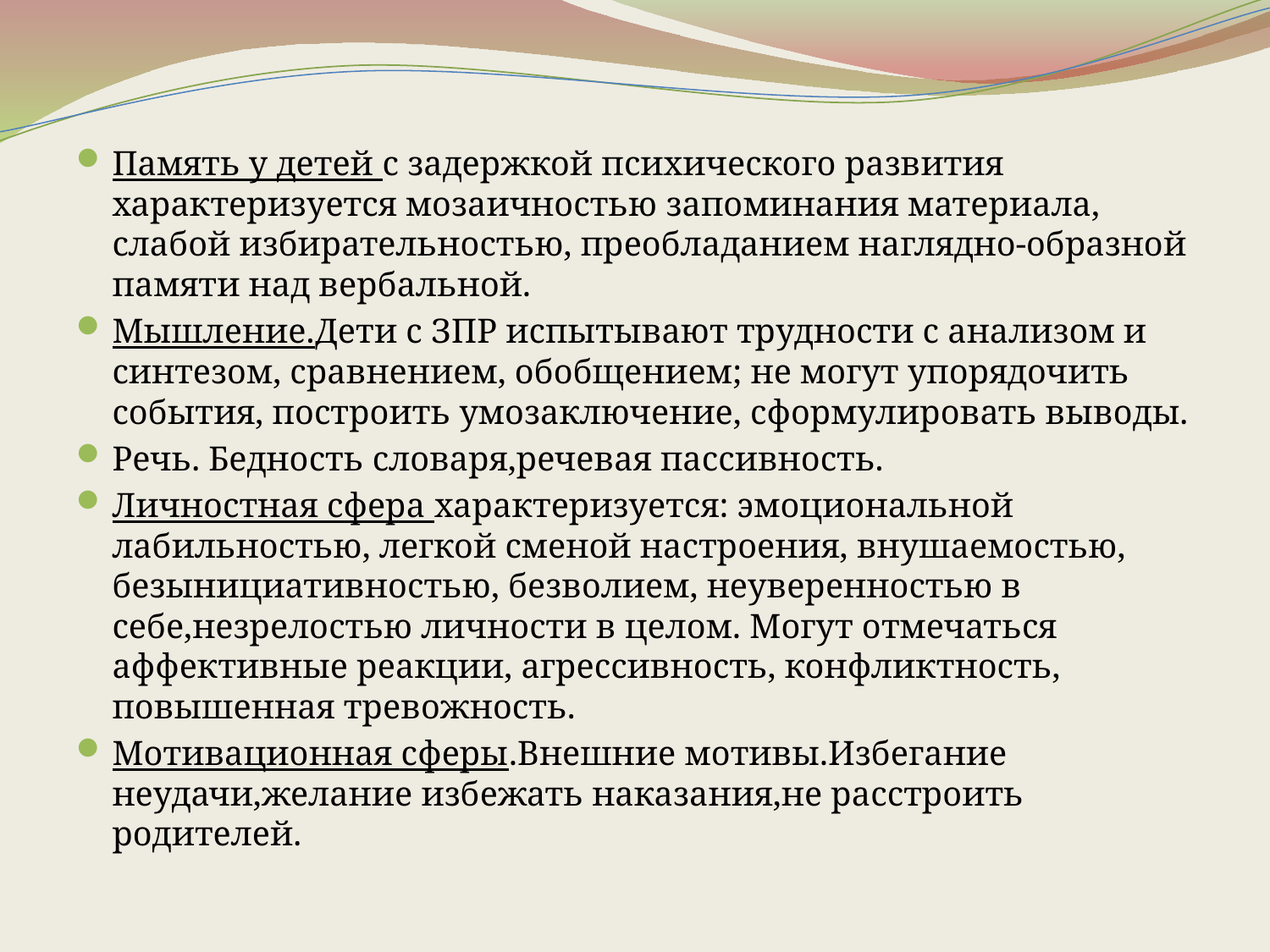

Память у детей с задержкой психического развития характеризуется мозаичностью запоминания материала, слабой избирательностью, преобладанием наглядно-образной памяти над вербальной.
Мышление.Дети с ЗПР испытывают трудности с анализом и синтезом, сравнением, обобщением; не могут упорядочить события, построить умозаключение, сформулировать выводы.
Речь. Бедность словаря,речевая пассивность.
Личностная сфера характеризуется: эмоциональной лабильностью, легкой сменой настроения, внушаемостью, безынициативностью, безволием, неуверенностью в себе,незрелостью личности в целом. Могут отмечаться аффективные реакции, агрессивность, конфликтность, повышенная тревожность.
Мотивационная сферы.Внешние мотивы.Избегание неудачи,желание избежать наказания,не расстроить родителей.